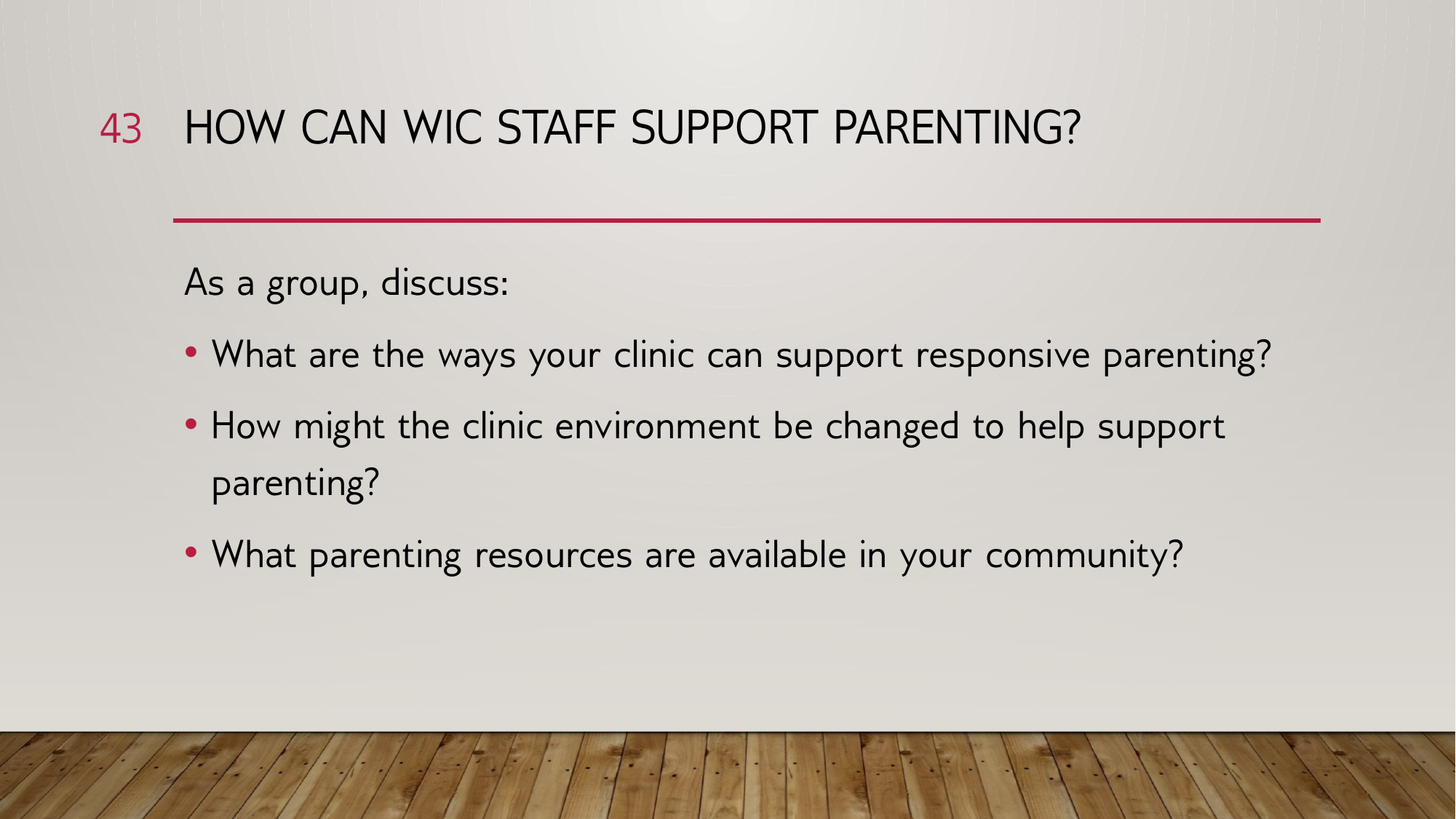

43
# How Can WIC staff Support Parenting?
As a group, discuss:
What are the ways your clinic can support responsive parenting?
How might the clinic environment be changed to help support parenting?
What parenting resources are available in your community?